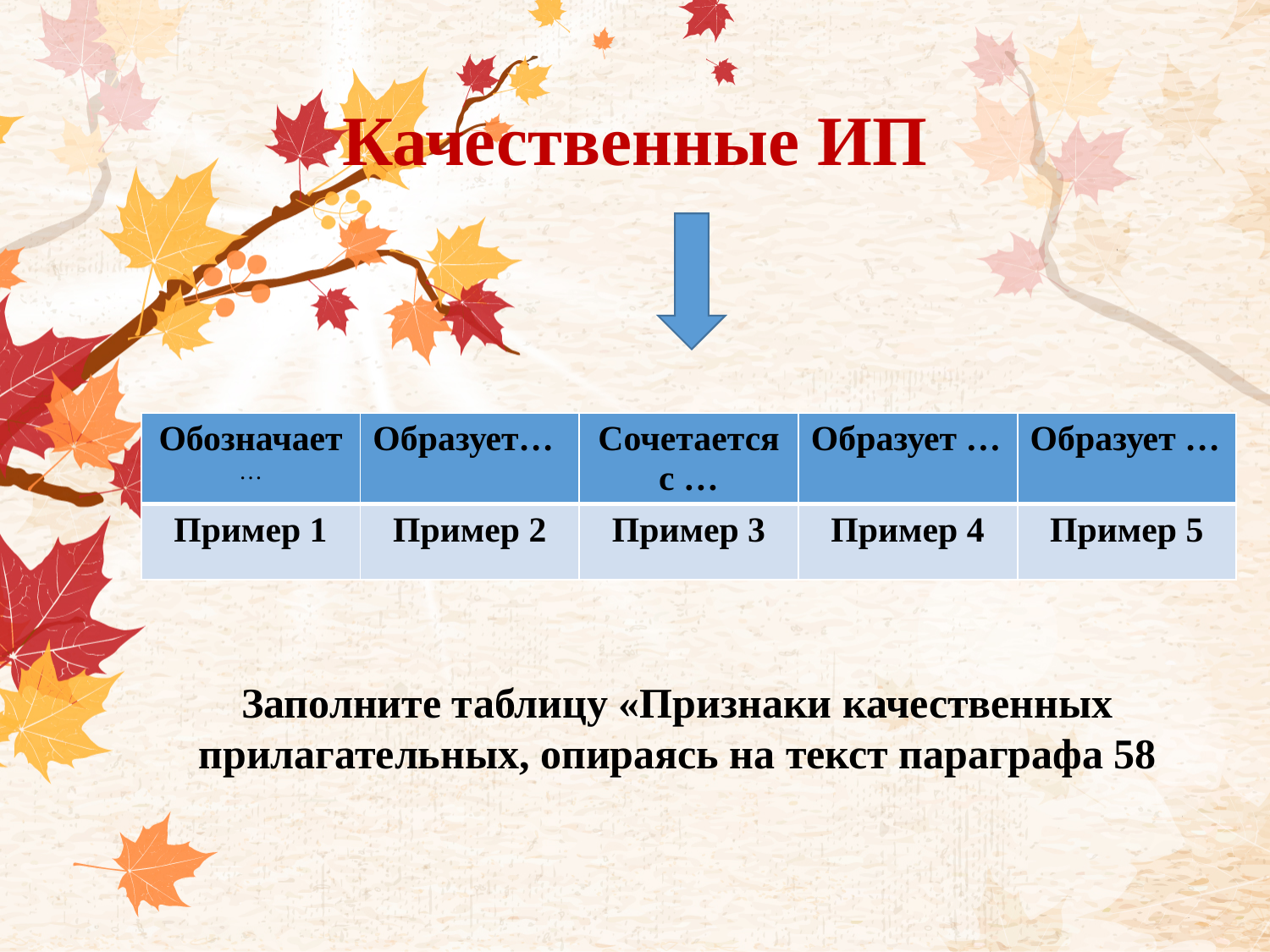

# Качественные ИП

| Обозначает… | Образует… | Сочетается с … | Образует … | Образует … |
| --- | --- | --- | --- | --- |
| Пример 1 | Пример 2 | Пример 3 | Пример 4 | Пример 5 |
Заполните таблицу «Признаки качественных прилагательных, опираясь на текст параграфа 58